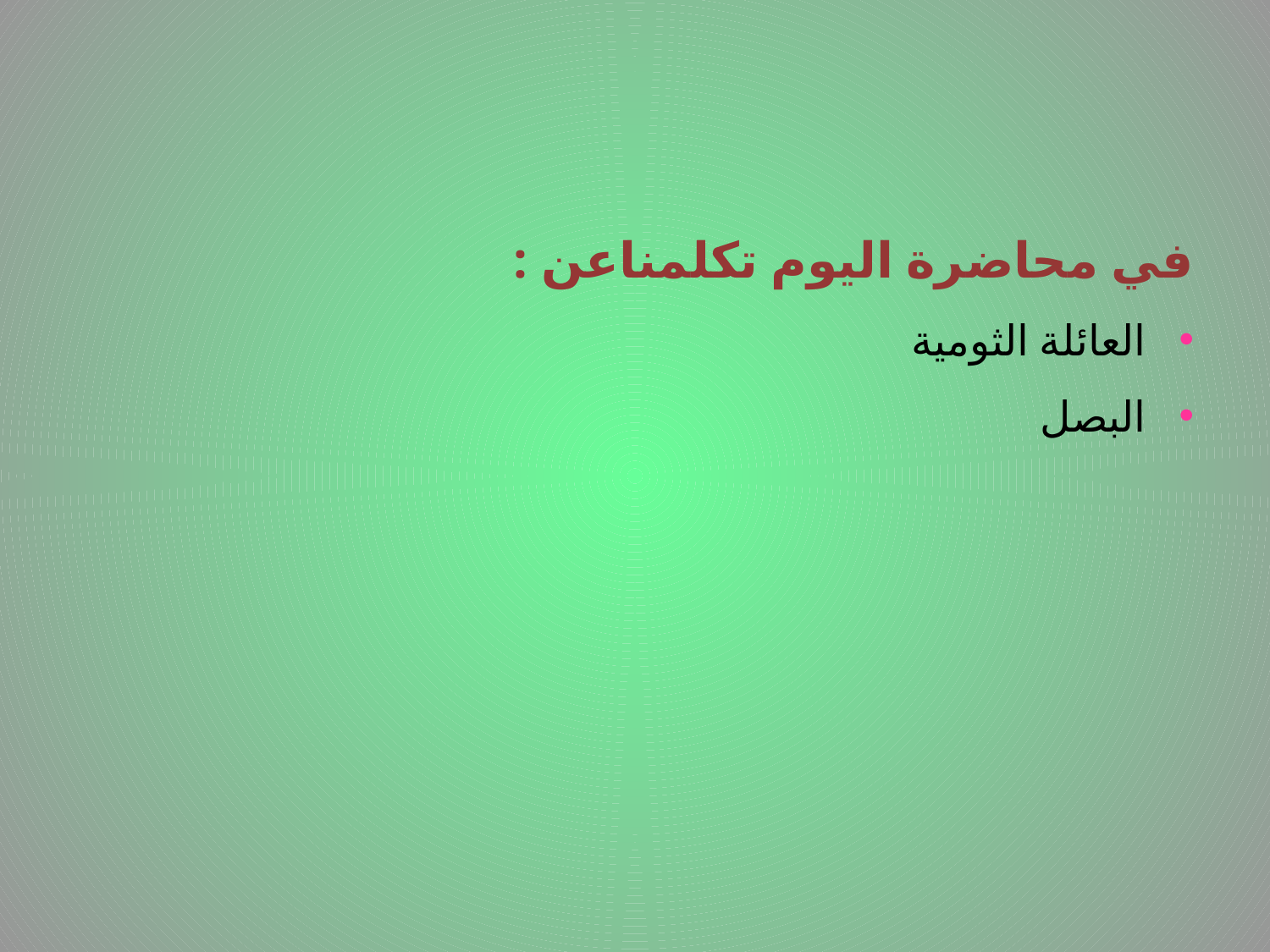

#
في محاضرة اليوم تكلمناعن :
العائلة الثومية
البصل